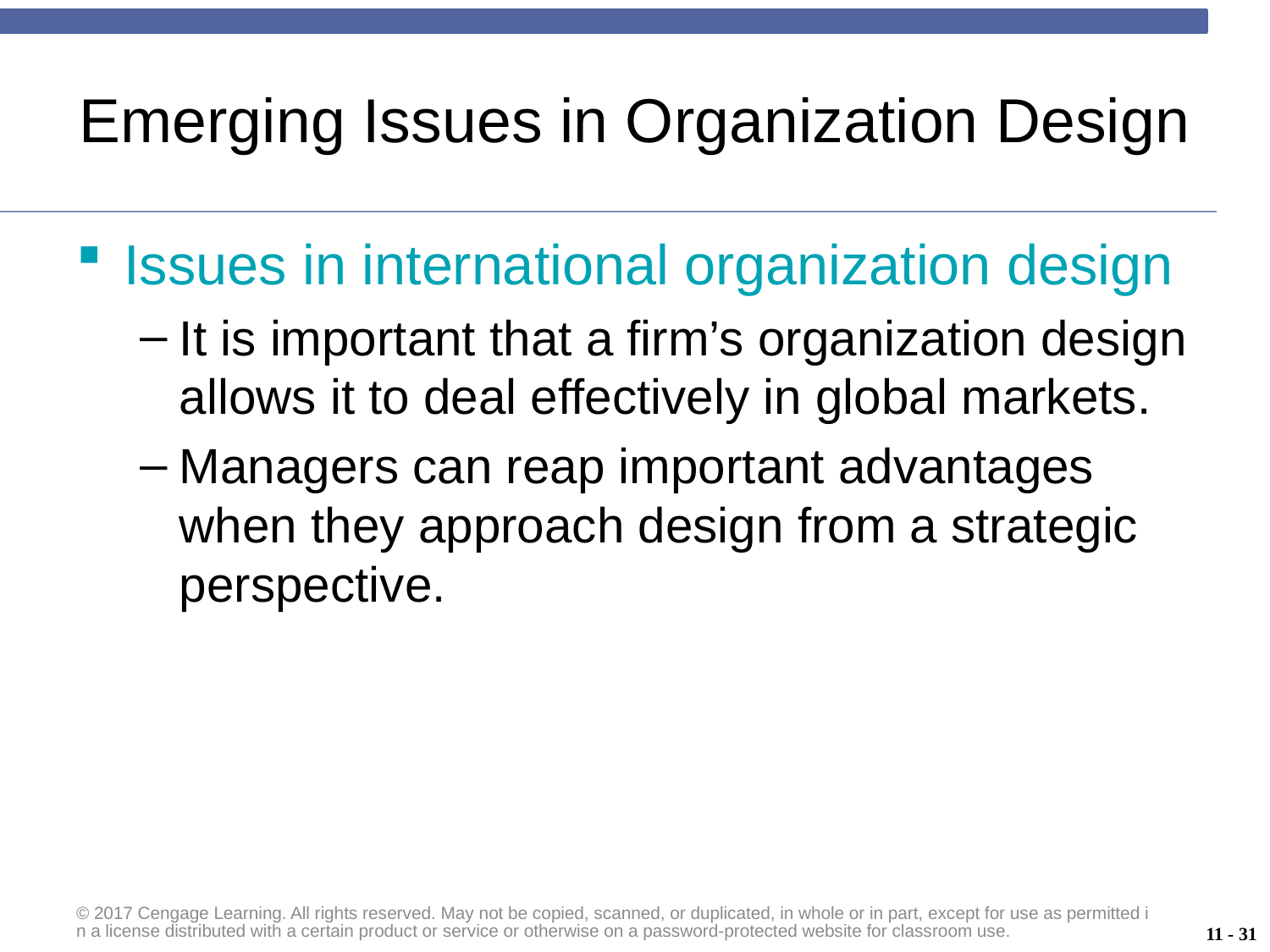

# Emerging Issues in Organization Design
Issues in international organization design
It is important that a firm’s organization design allows it to deal effectively in global markets.
Managers can reap important advantages when they approach design from a strategic perspective.
© 2017 Cengage Learning. All rights reserved. May not be copied, scanned, or duplicated, in whole or in part, except for use as permitted in a license distributed with a certain product or service or otherwise on a password-protected website for classroom use.